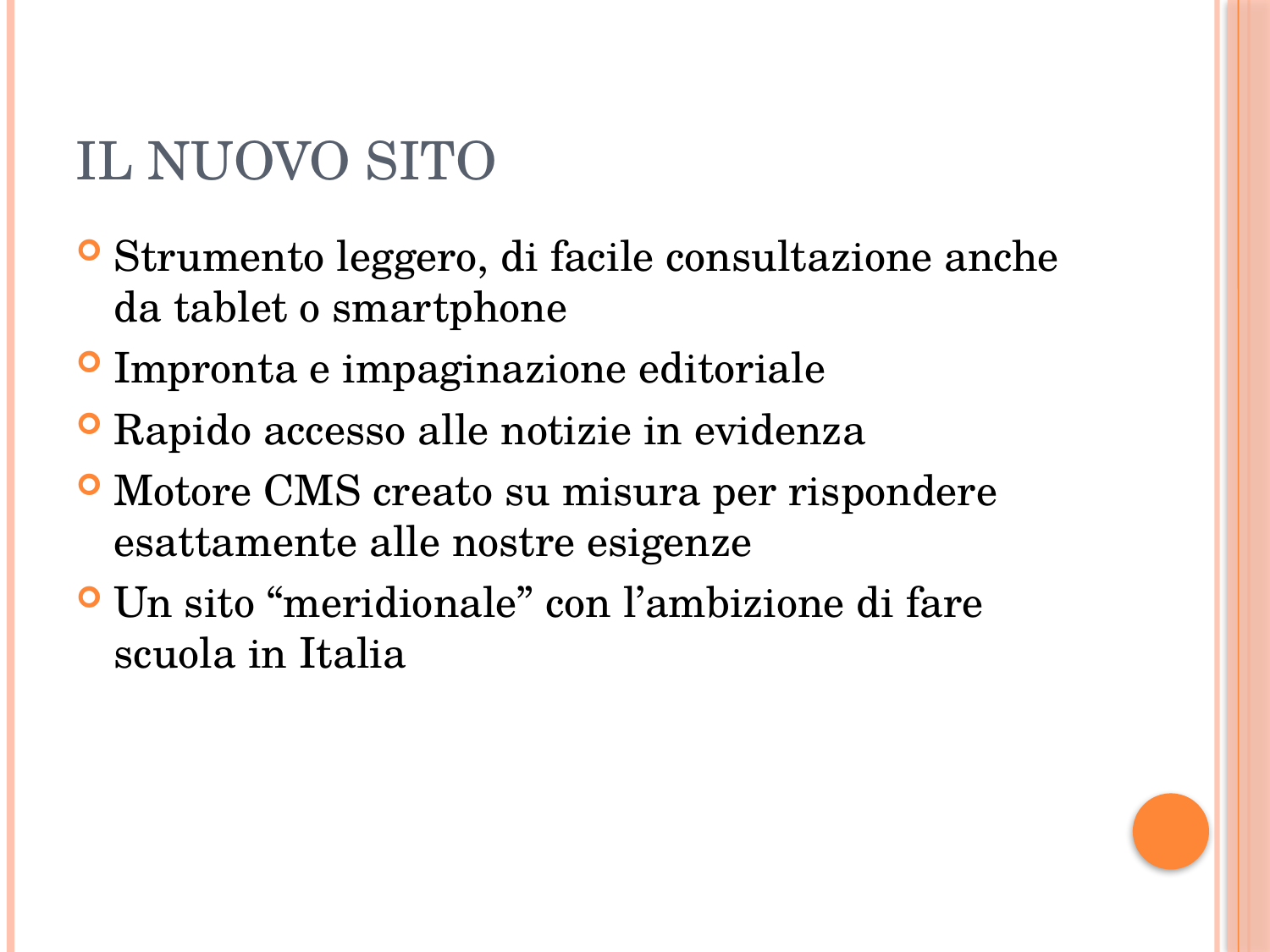

# Il nuovo sito
Strumento leggero, di facile consultazione anche da tablet o smartphone
Impronta e impaginazione editoriale
Rapido accesso alle notizie in evidenza
Motore CMS creato su misura per rispondere esattamente alle nostre esigenze
Un sito “meridionale” con l’ambizione di fare scuola in Italia